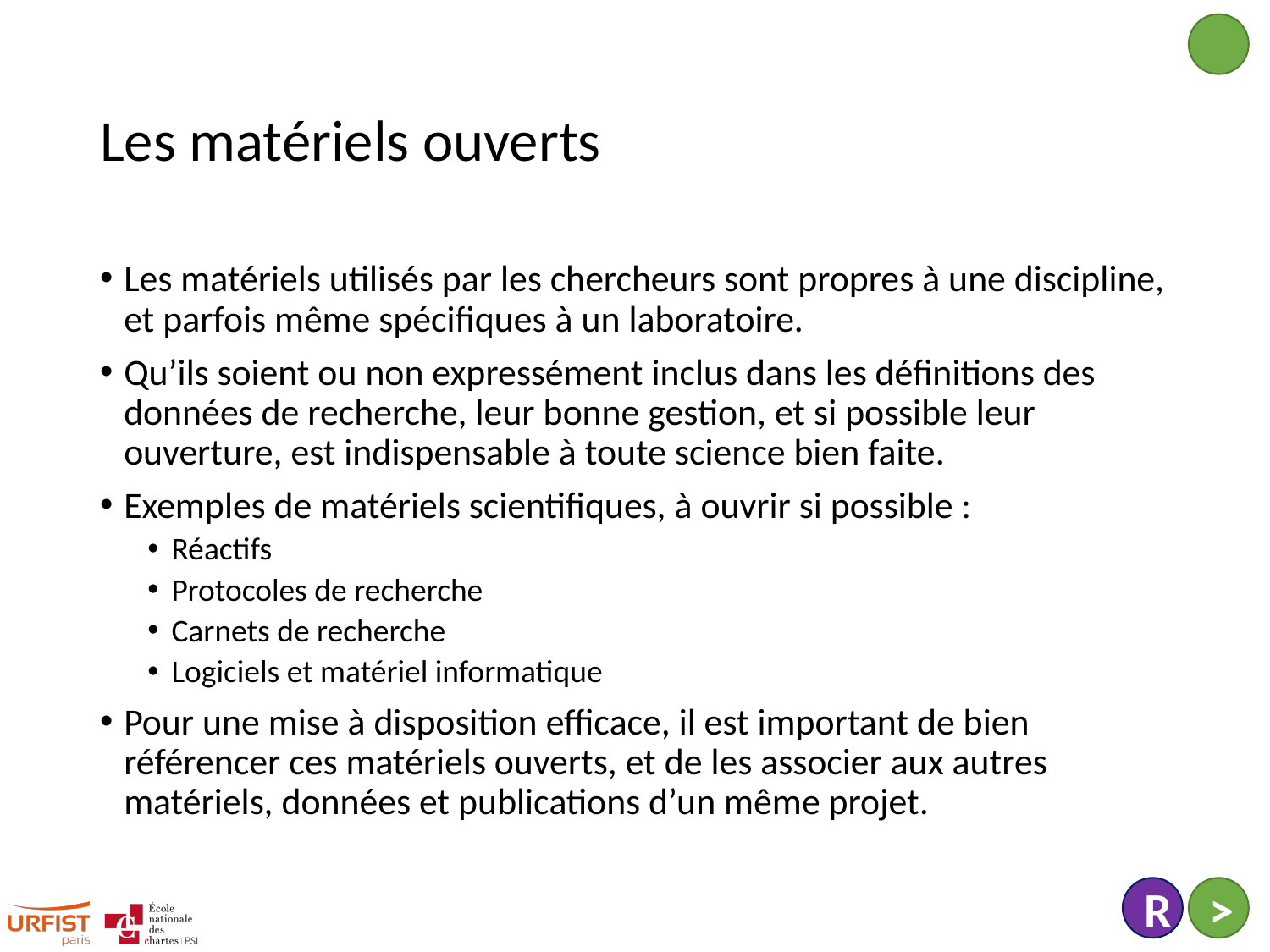

# Les matériels ouverts
Les matériels utilisés par les chercheurs sont propres à une discipline, et parfois même spécifiques à un laboratoire.
Qu’ils soient ou non expressément inclus dans les définitions des données de recherche, leur bonne gestion, et si possible leur ouverture, est indispensable à toute science bien faite.
Exemples de matériels scientifiques, à ouvrir si possible :
Réactifs
Protocoles de recherche
Carnets de recherche
Logiciels et matériel informatique
Pour une mise à disposition efficace, il est important de bien référencer ces matériels ouverts, et de les associer aux autres matériels, données et publications d’un même projet.
R
>